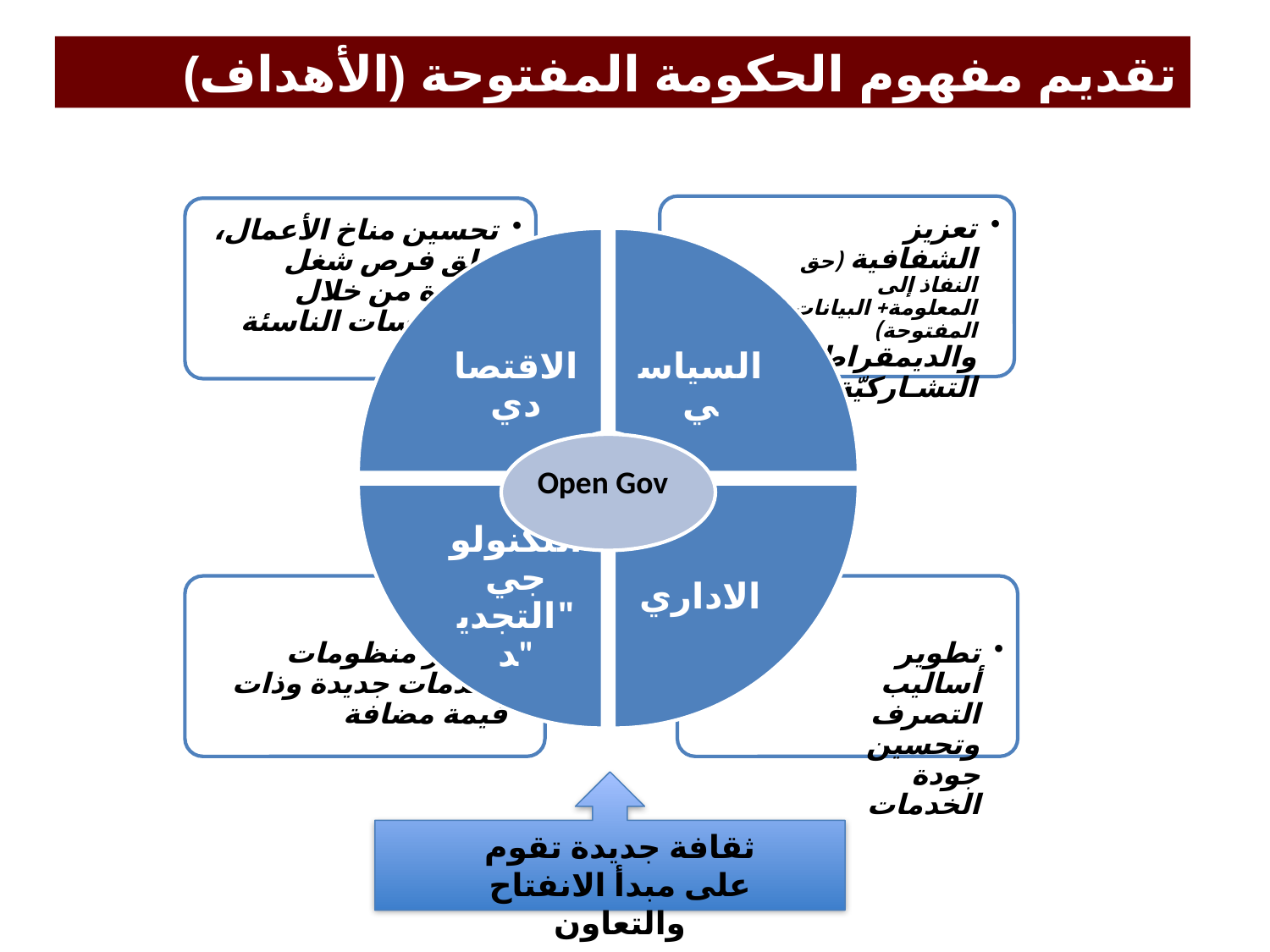

تقديم مفهوم الحكومة المفتوحة (الأهداف)
تطوير أساليب التصرف وتحسين جودة الخدمات
تطوير منظومات وخدمات جديدة وذات قيمة مضافة
تعزيز الشفافية (حق النفاذ إلى المعلومة+ البيانات المفتوحة) والديمقراطيّة التشـاركيّة
تحسين مناخ الأعمال، خلق فرص شغل جديدة من خلال المؤسسات الناسئة
الاقتصادي
السياسي

الاداري

التكنولوجي "التجديد"
Open Gov

ثقافة جديدة تقوم على مبدأ الانفتاح والتعاون